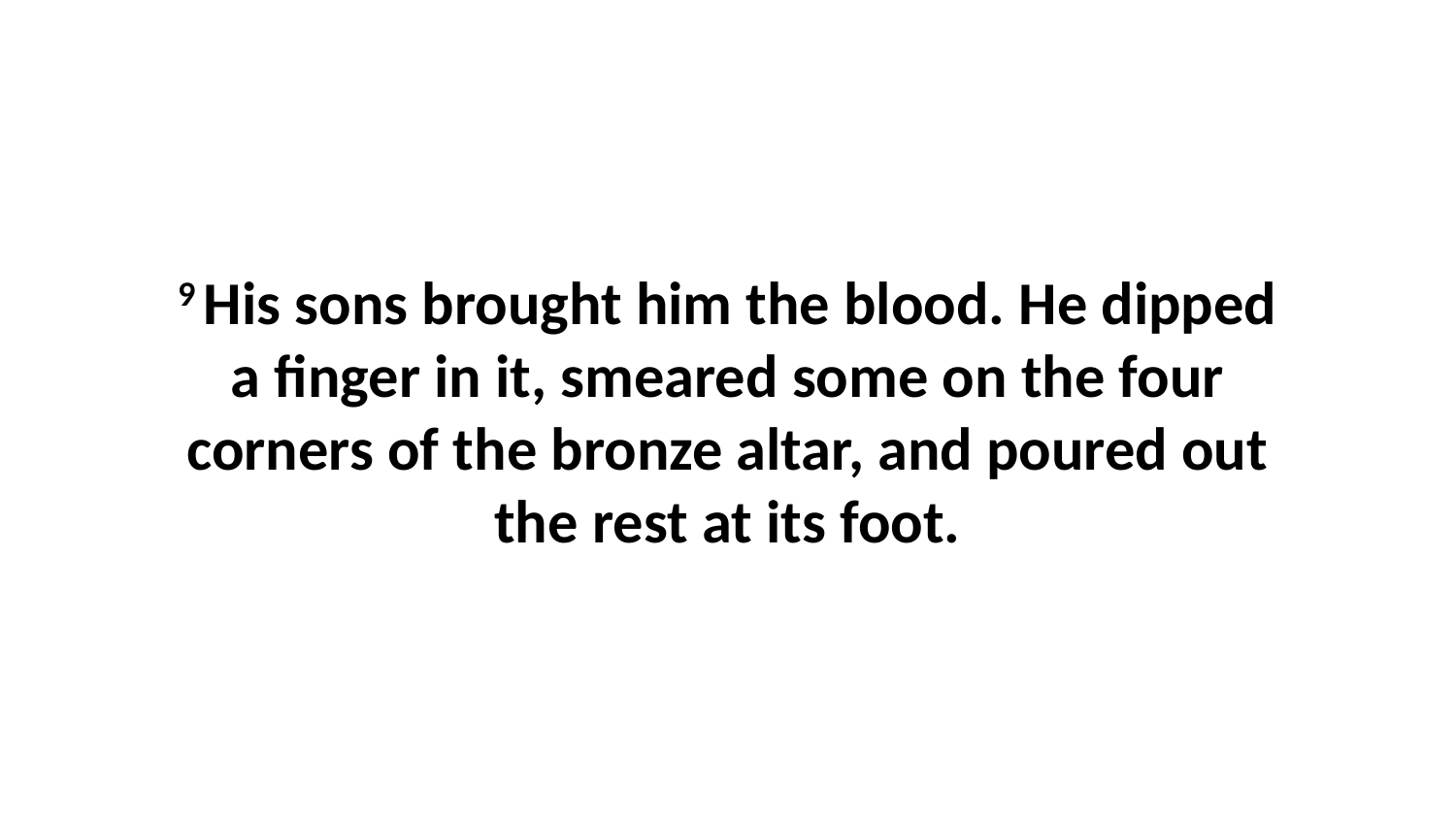

9 His sons brought him the blood. He dipped a finger in it, smeared some on the four corners of the bronze altar, and poured out the rest at its foot.